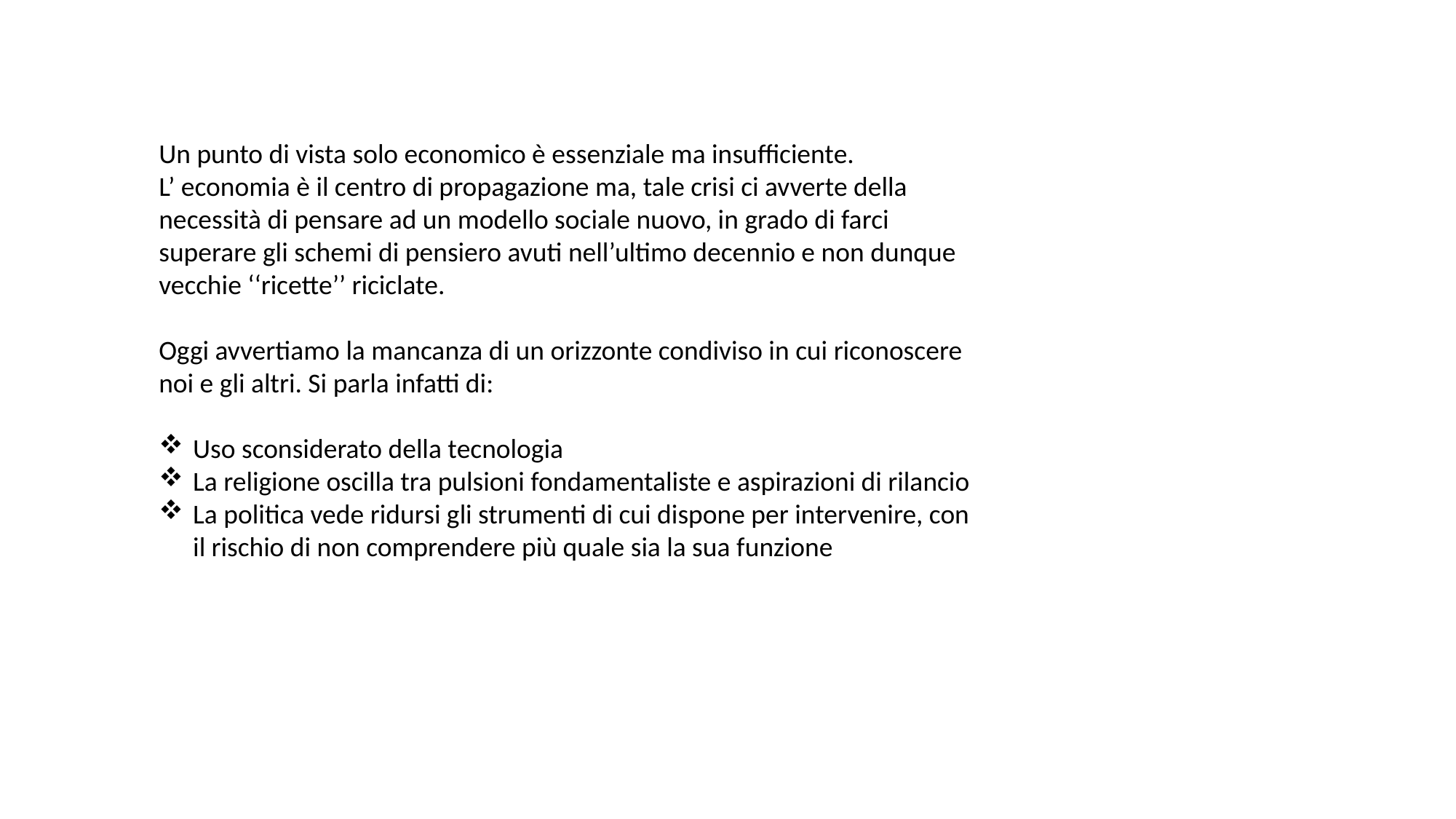

Un punto di vista solo economico è essenziale ma insufficiente.                    L’ economia è il centro di propagazione ma, tale crisi ci avverte della necessità di pensare ad un modello sociale nuovo, in grado di farci superare gli schemi di pensiero avuti nell’ultimo decennio e non dunque vecchie ‘‘ricette’’ riciclate.

Oggi avvertiamo la mancanza di un orizzonte condiviso in cui riconoscere noi e gli altri. Si parla infatti di:

Uso sconsiderato della tecnologia
La religione oscilla tra pulsioni fondamentaliste e aspirazioni di rilancio
La politica vede ridursi gli strumenti di cui dispone per intervenire, con il rischio di non comprendere più quale sia la sua funzione